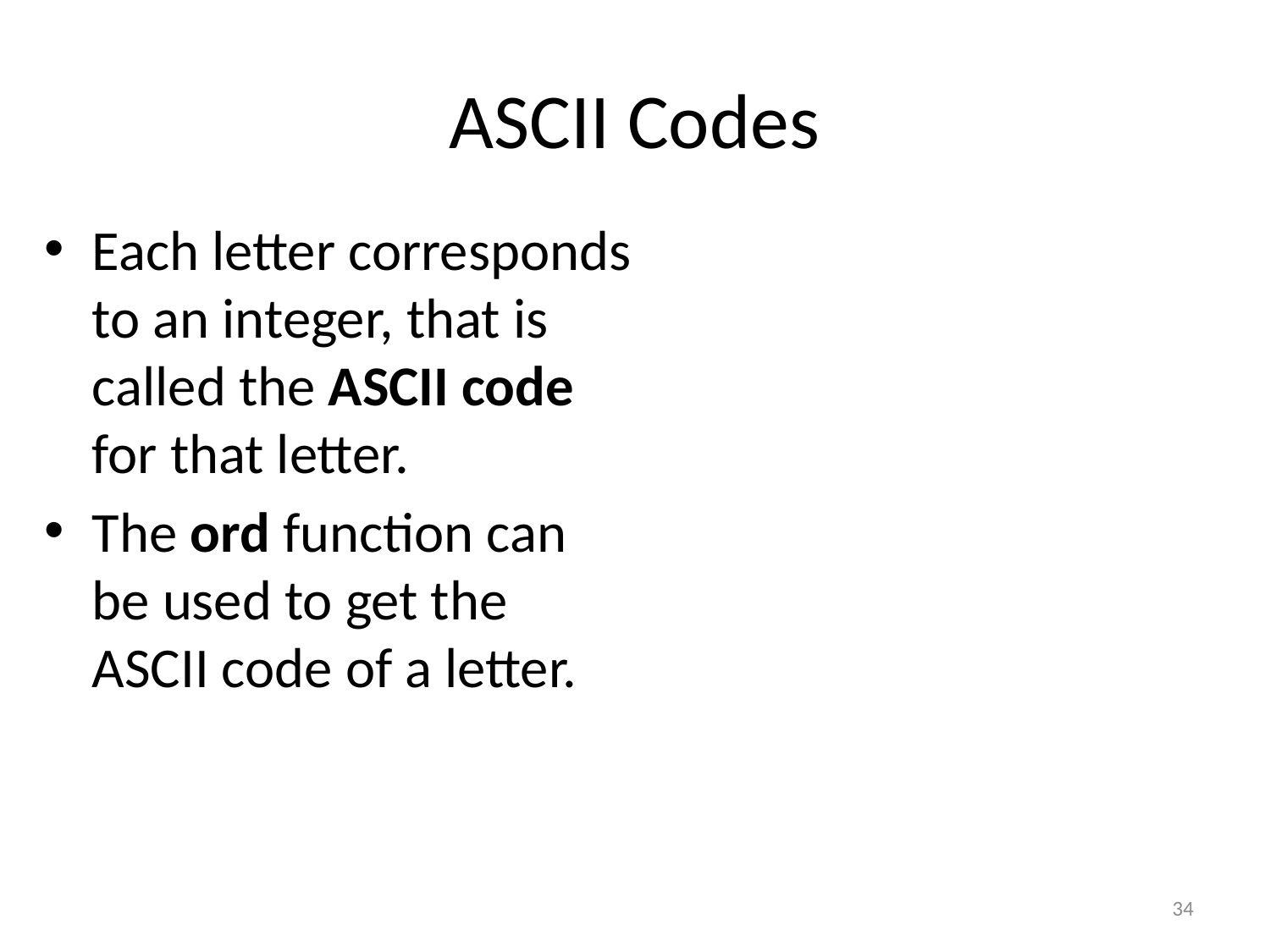

# ASCII Codes
Each letter corresponds to an integer, that is called the ASCII code for that letter.
The ord function can be used to get the ASCII code of a letter.

34